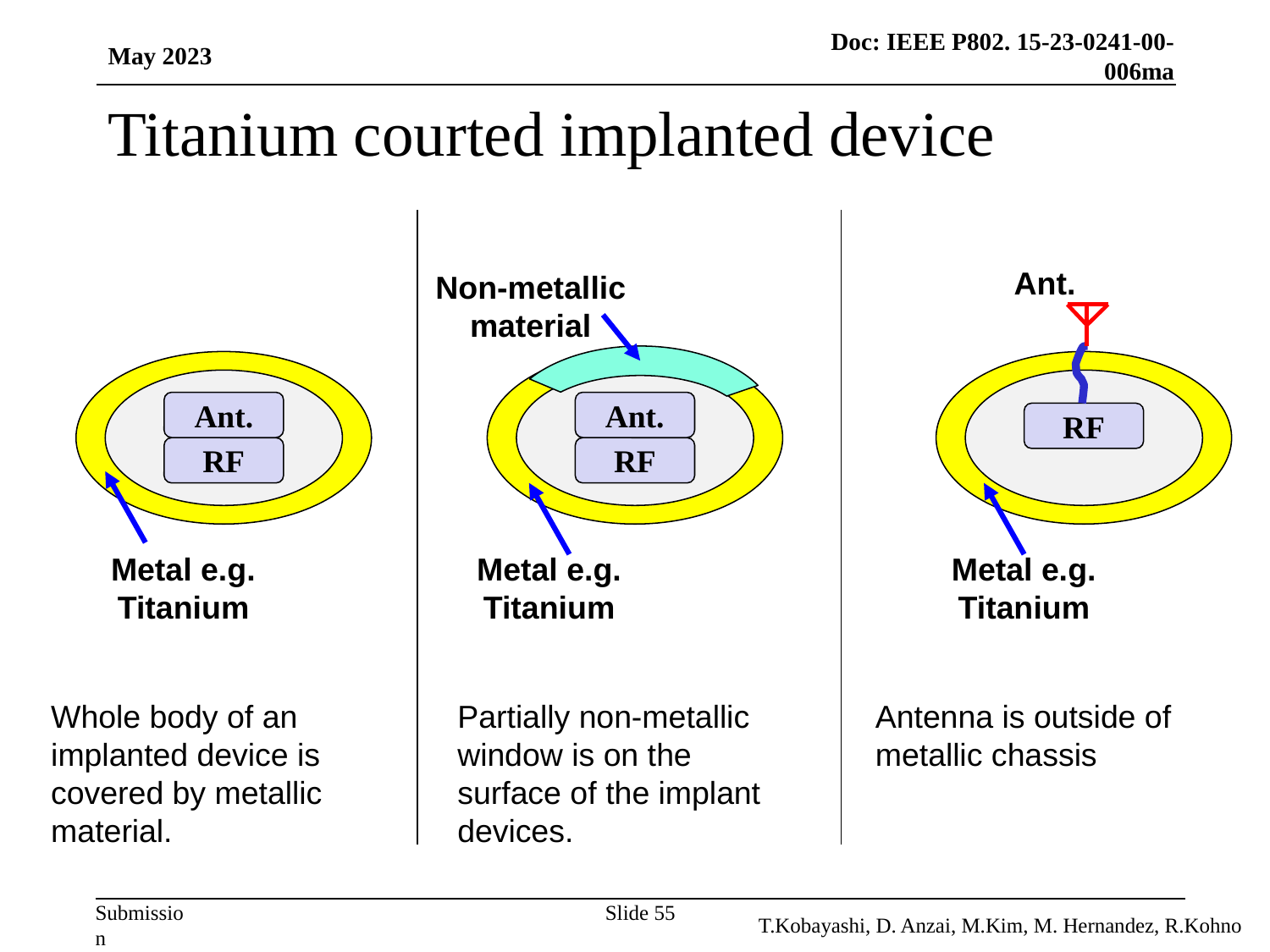

May 2023
# Titanium courted implanted device
Ant.
Non-metallic material

Ant.
Ant.
RF
RF
RF
Metal e.g. Titanium
Metal e.g. Titanium
Metal e.g. Titanium
Whole body of an implanted device is covered by metallic material.
Partially non-metallic window is on the surface of the implant devices.
Antenna is outside of metallic chassis
Slide 55
T.Kobayashi, D. Anzai, M.Kim, M. Hernandez, R.Kohno